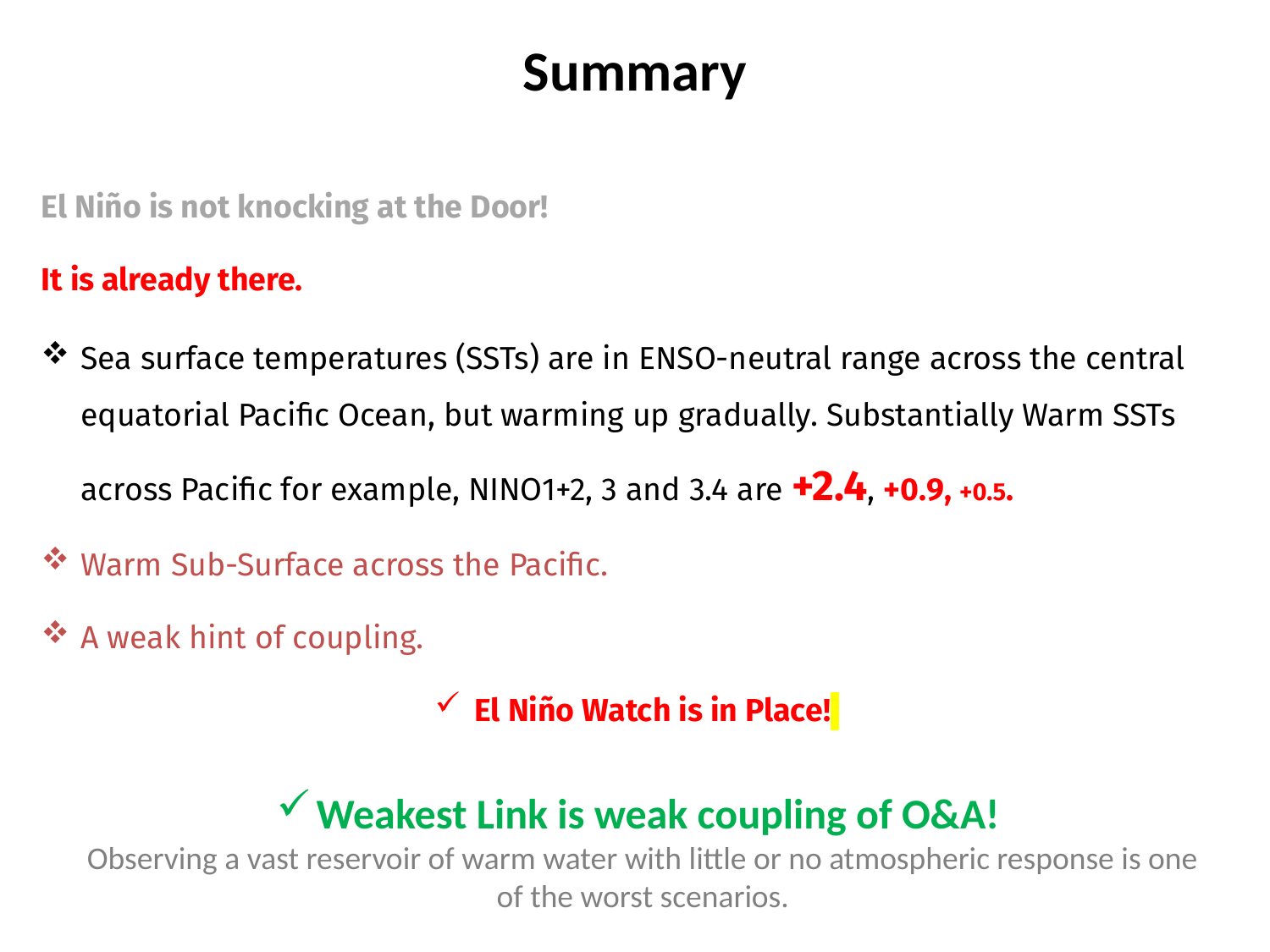

Summary
El Niño is not knocking at the Door!
It is already there.
Sea surface temperatures (SSTs) are in ENSO-neutral range across the central equatorial Pacific Ocean, but warming up gradually. Substantially Warm SSTs across Pacific for example, NINO1+2, 3 and 3.4 are +2.4, +0.9, +0.5.
Warm Sub-Surface across the Pacific.
A weak hint of coupling.
El Niño Watch is in Place!
Weakest Link is weak coupling of O&A!
Observing a vast reservoir of warm water with little or no atmospheric response is one of the worst scenarios.